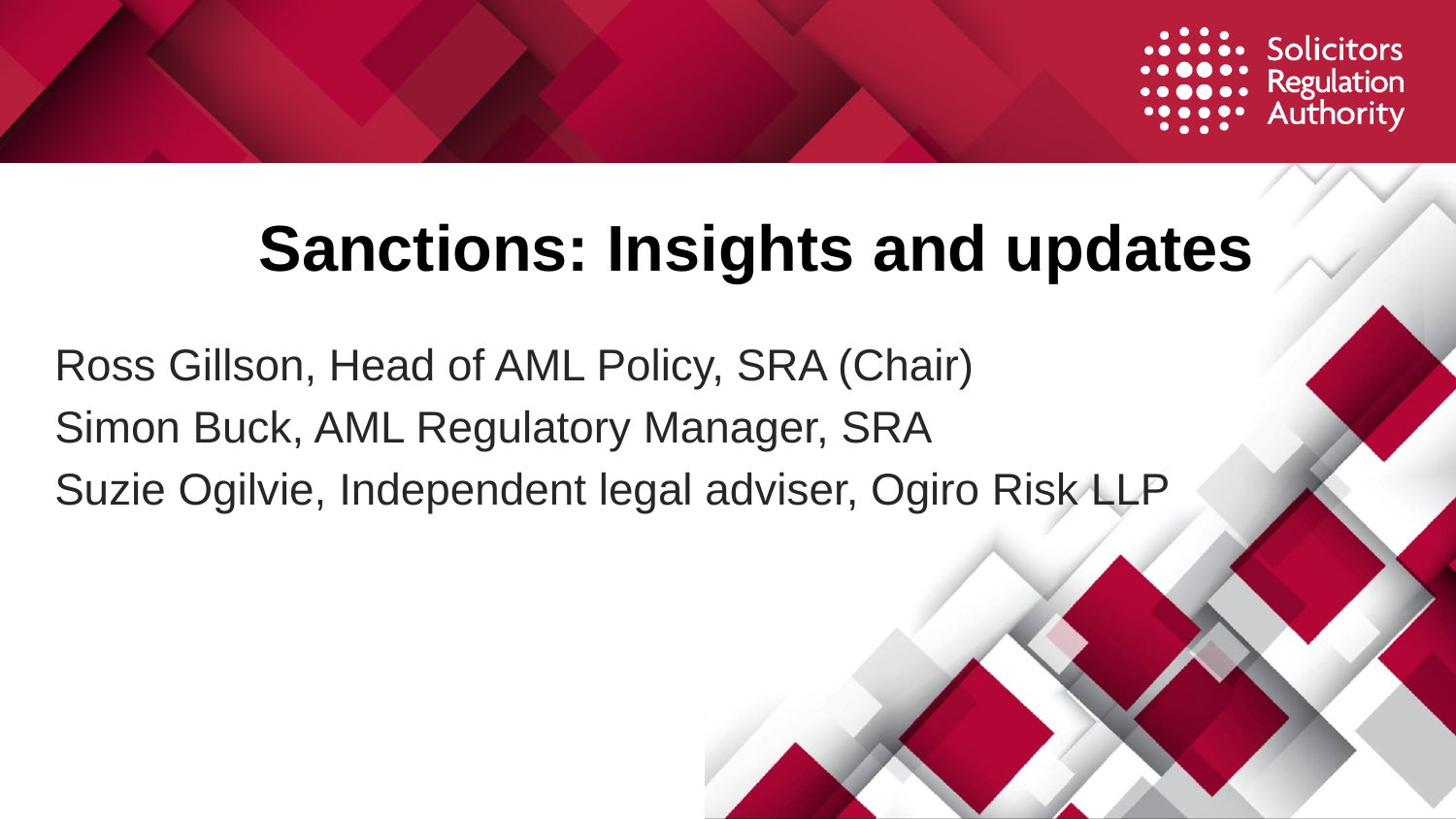

# Sanctions: Insights and updates
Ross Gillson, Head of AML Policy, SRA (Chair)
Simon Buck, AML Regulatory Manager, SRA
Suzie Ogilvie, Independent legal adviser, Ogiro Risk LLP